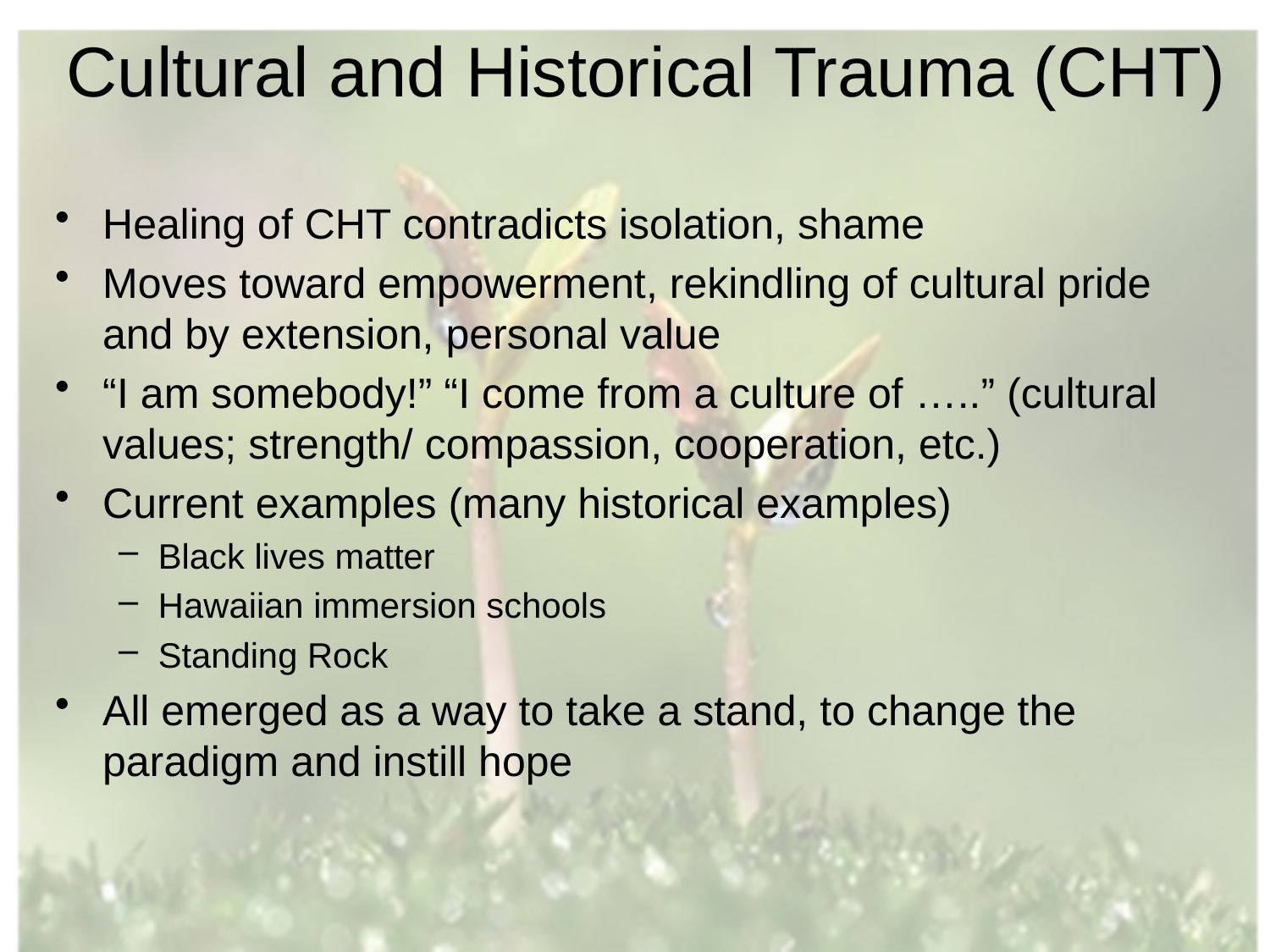

# Cultural and Historical Trauma (CHT)
Healing of CHT contradicts isolation, shame
Moves toward empowerment, rekindling of cultural pride and by extension, personal value
“I am somebody!” “I come from a culture of …..” (cultural values; strength/ compassion, cooperation, etc.)
Current examples (many historical examples)
Black lives matter
Hawaiian immersion schools
Standing Rock
All emerged as a way to take a stand, to change the paradigm and instill hope